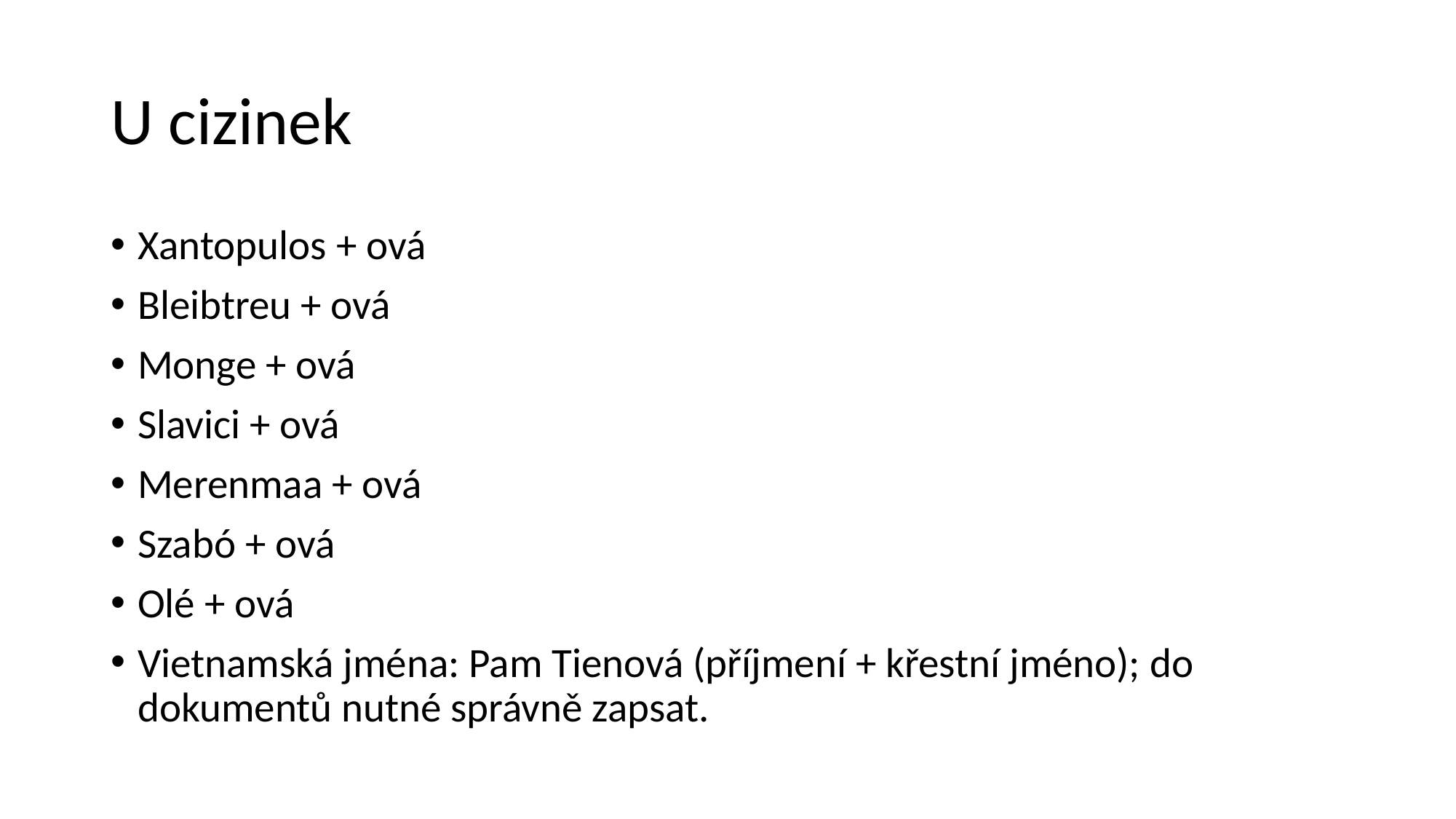

# U cizinek
Xantopulos + ová
Bleibtreu + ová
Monge + ová
Slavici + ová
Merenmaa + ová
Szabó + ová
Olé + ová
Vietnamská jména: Pam Tienová (příjmení + křestní jméno); do dokumentů nutné správně zapsat.